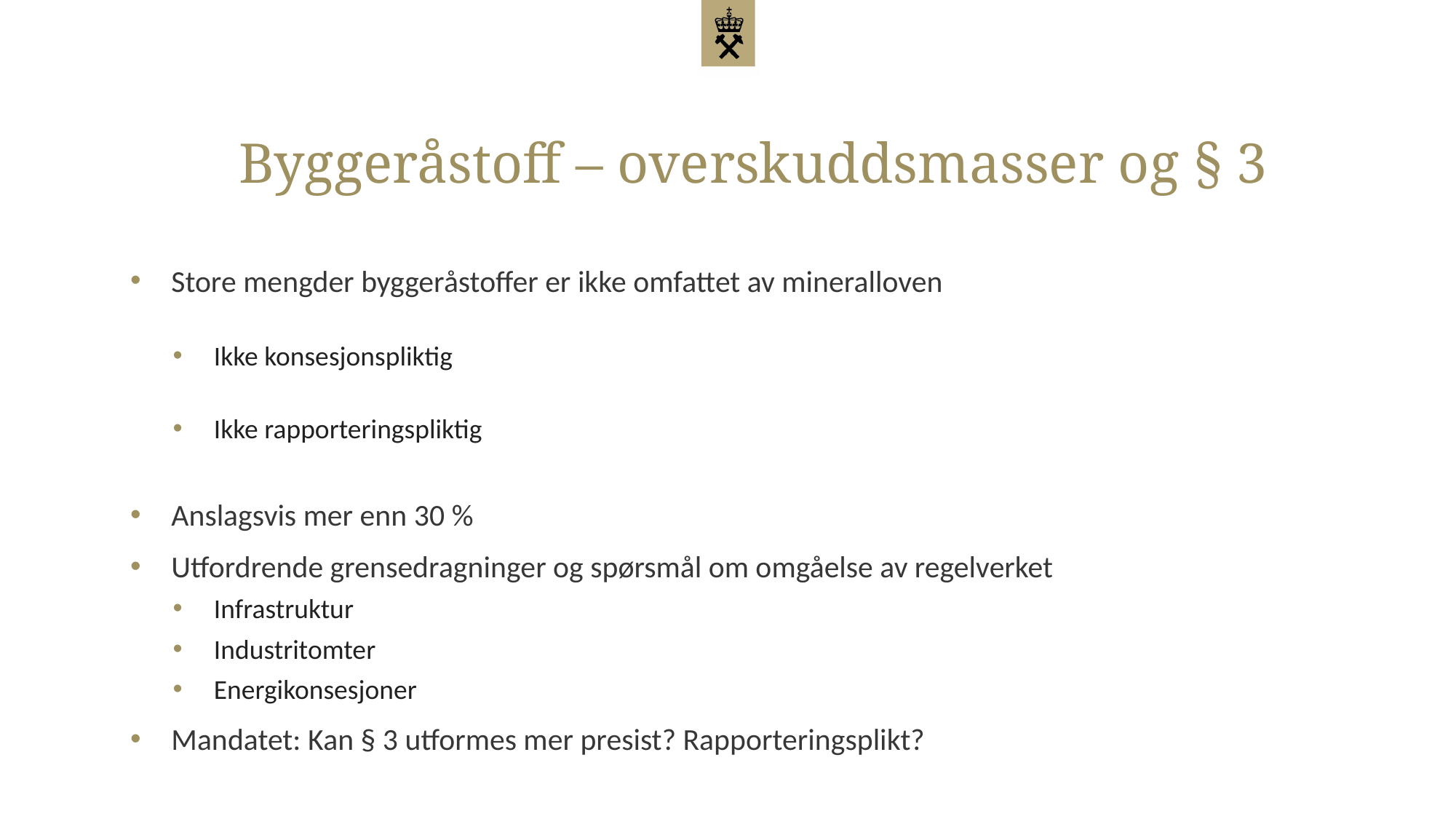

# Byggeråstoff – overskuddsmasser og § 3
Store mengder byggeråstoffer er ikke omfattet av mineralloven
Ikke konsesjonspliktig
Ikke rapporteringspliktig
Anslagsvis mer enn 30 %
Utfordrende grensedragninger og spørsmål om omgåelse av regelverket
Infrastruktur
Industritomter
Energikonsesjoner
Mandatet: Kan § 3 utformes mer presist? Rapporteringsplikt?